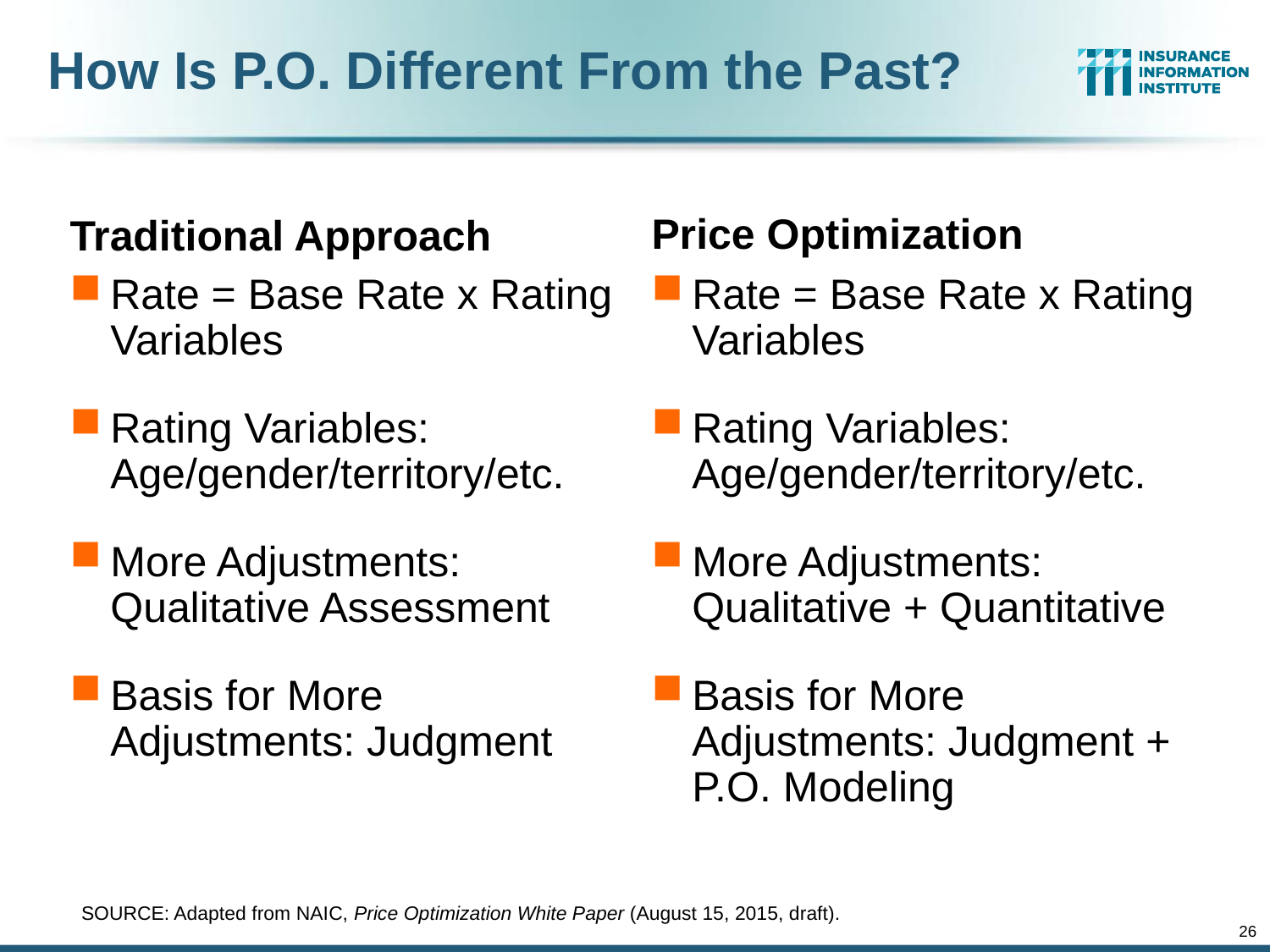

# How Is P.O. Different From the Past?
Price Optimization
Traditional Approach
Rate = Base Rate x Rating Variables
Rating Variables: Age/gender/territory/etc.
More Adjustments: Qualitative Assessment
Basis for More Adjustments: Judgment

Rate = Base Rate x Rating Variables
Rating Variables: Age/gender/territory/etc.
More Adjustments: Qualitative + Quantitative
Basis for More Adjustments: Judgment + P.O. Modeling
SOURCE: Adapted from NAIC, Price Optimization White Paper (August 15, 2015, draft).
26